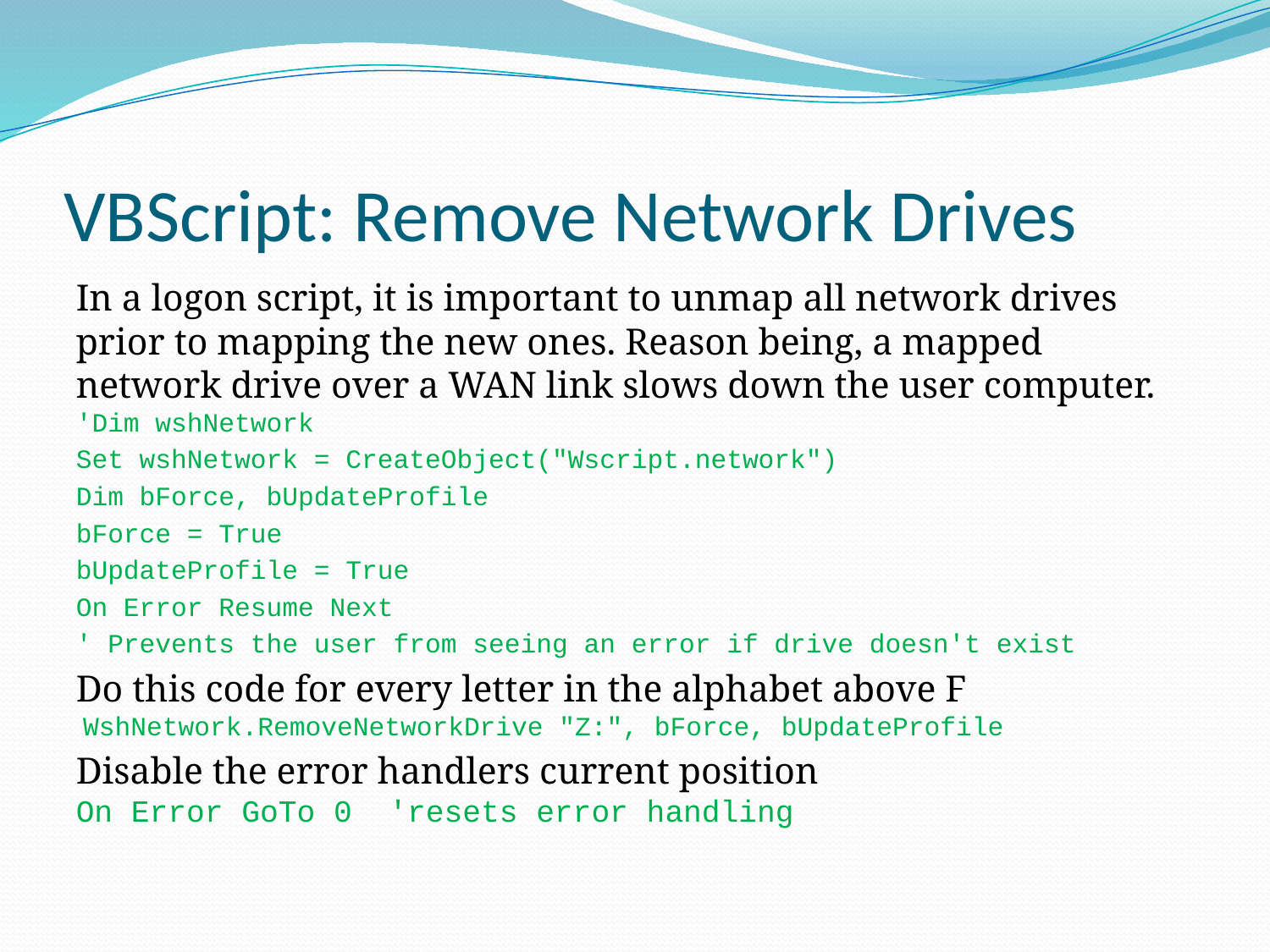

# VBScript: Remove Network Drives
In a logon script, it is important to unmap all network drives prior to mapping the new ones. Reason being, a mapped network drive over a WAN link slows down the user computer.
'Dim wshNetwork
Set wshNetwork = CreateObject("Wscript.network")
Dim bForce, bUpdateProfile
bForce = True
bUpdateProfile = True
On Error Resume Next
' Prevents the user from seeing an error if drive doesn't exist
Do this code for every letter in the alphabet above F
 WshNetwork.RemoveNetworkDrive "Z:", bForce, bUpdateProfile
Disable the error handlers current position
On Error GoTo 0  'resets error handling